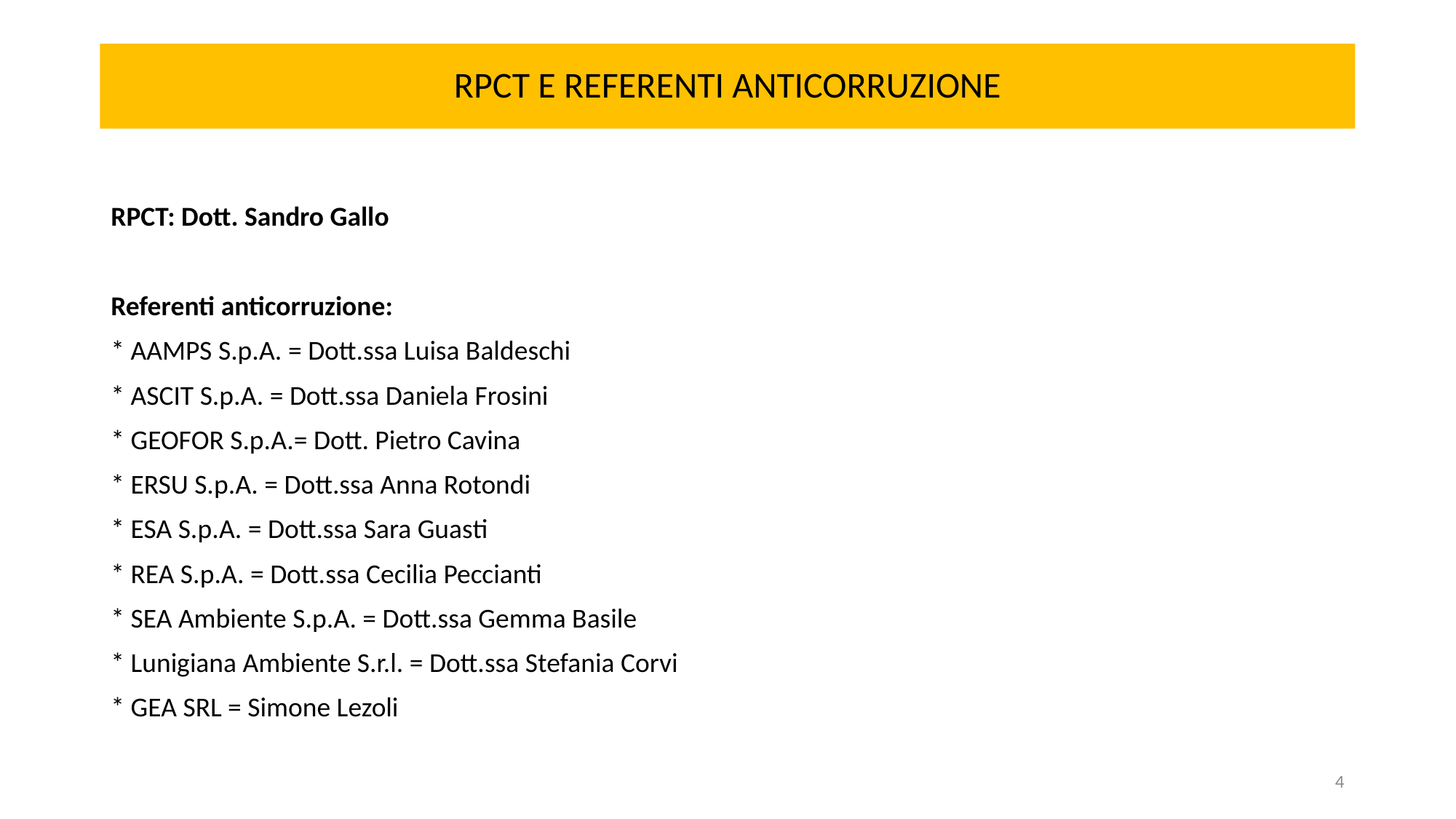

# RPCT E REFERENTI ANTICORRUZIONE
RPCT: Dott. Sandro Gallo

Referenti anticorruzione:
* AAMPS S.p.A. = Dott.ssa Luisa Baldeschi
* ASCIT S.p.A. = Dott.ssa Daniela Frosini
* GEOFOR S.p.A.= Dott. Pietro Cavina
* ERSU S.p.A. = Dott.ssa Anna Rotondi
* ESA S.p.A. = Dott.ssa Sara Guasti
* REA S.p.A. = Dott.ssa Cecilia Peccianti
* SEA Ambiente S.p.A. = Dott.ssa Gemma Basile
* Lunigiana Ambiente S.r.l. = Dott.ssa Stefania Corvi
* GEA SRL = Simone Lezoli

4